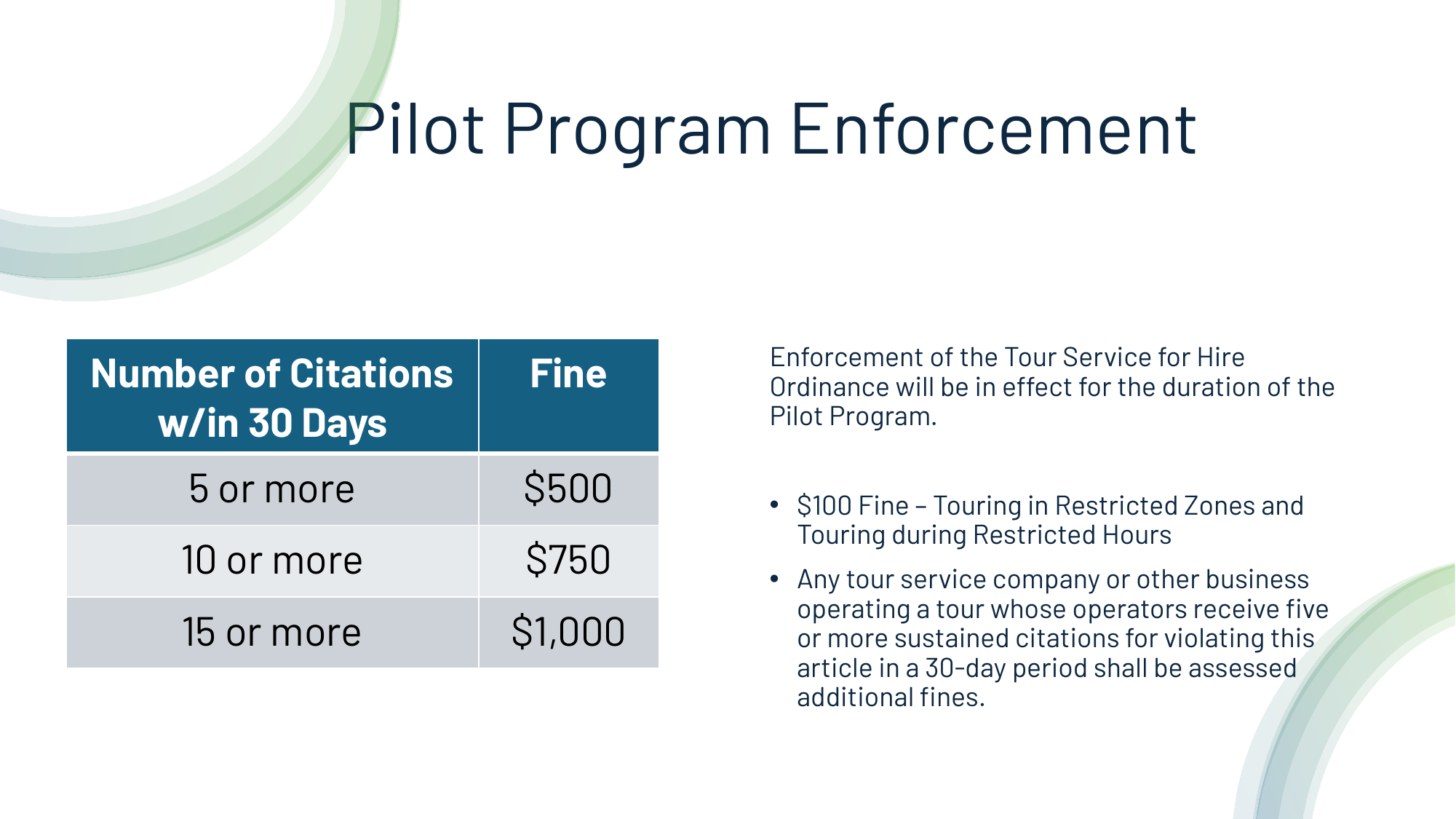

# Pilot Program Enforcement
Enforcement of the Tour Service for Hire Ordinance will be in effect for the duration of the Pilot Program.

$100 Fine – Touring in Restricted Zones and Touring during Restricted Hours
Any tour service company or other business operating a tour whose operators receive five or more sustained citations for violating this article in a 30-day period shall be assessed additional fines.

| Number of Citations w/in 30 Days | Fine |
| --- | --- |
| 5 or more | $500 |
| 10 or more | $750 |
| 15 or more | $1,000 |